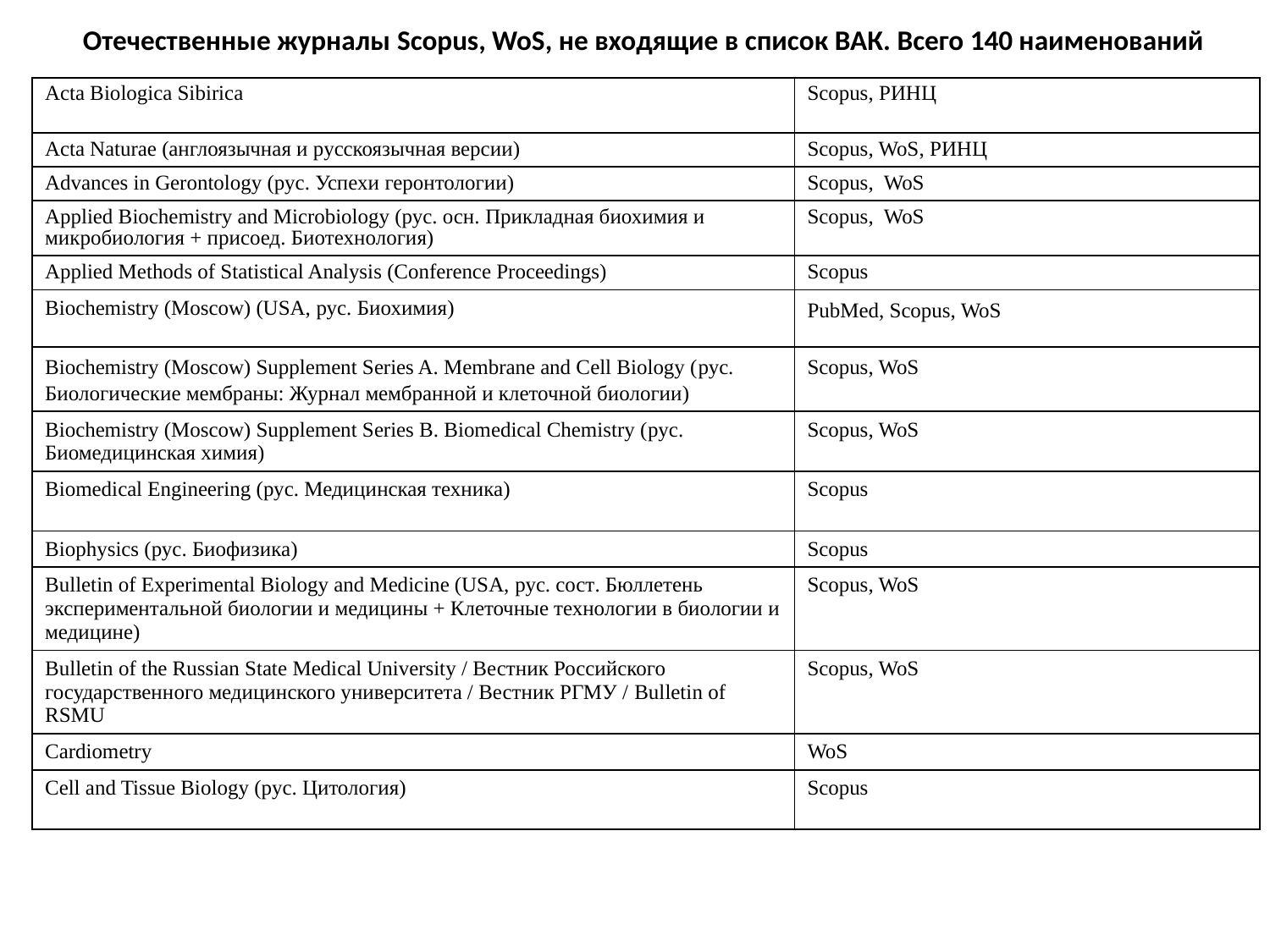

Отечественные журналы Scopus, WoS, не входящие в список ВАК. Всего 140 наименований
| Acta Biologica Sibirica | Scopus, РИНЦ |
| --- | --- |
| Acta Naturae (англоязычная и русскоязычная версии) | Scopus, WoS, РИНЦ |
| Advances in Gerontology (рус. Успехи геронтологии) | Scopus, WoS |
| Applied Biochemistry and Microbiology (рус. осн. Прикладная биохимия и микробиология + присоед. Биотехнология) | Scopus, WoS |
| Applied Methods of Statistical Analysis (Conference Proceedings) | Scopus |
| Biochemistry (Moscow) (USA, рус. Биохимия) | PubMed, Scopus, WoS |
| Biochemistry (Moscow) Supplement Series A. Membrane and Cell Biology (рус. Биологические мембраны: Журнал мембранной и клеточной биологии) | Scopus, WoS |
| Biochemistry (Moscow) Supplement Series B. Biomedical Chemistry (рус. Биомедицинская химия) | Scopus, WoS |
| Biomedical Engineering (рус. Медицинская техника) | Scopus |
| Biophysics (рус. Биофизика) | Scopus |
| Bulletin of Experimental Biology and Medicine (USA, рус. сост. Бюллетень экспериментальной биологии и медицины + Клеточные технологии в биологии и медицине) | Scopus, WoS |
| Bulletin of the Russian State Medical University / Вестник Российского государственного медицинского университета / Вестник РГМУ / Bulletin of RSMU | Scopus, WoS |
| Cardiometry | WoS |
| Cell and Tissue Biology (рус. Цитология) | Scopus |